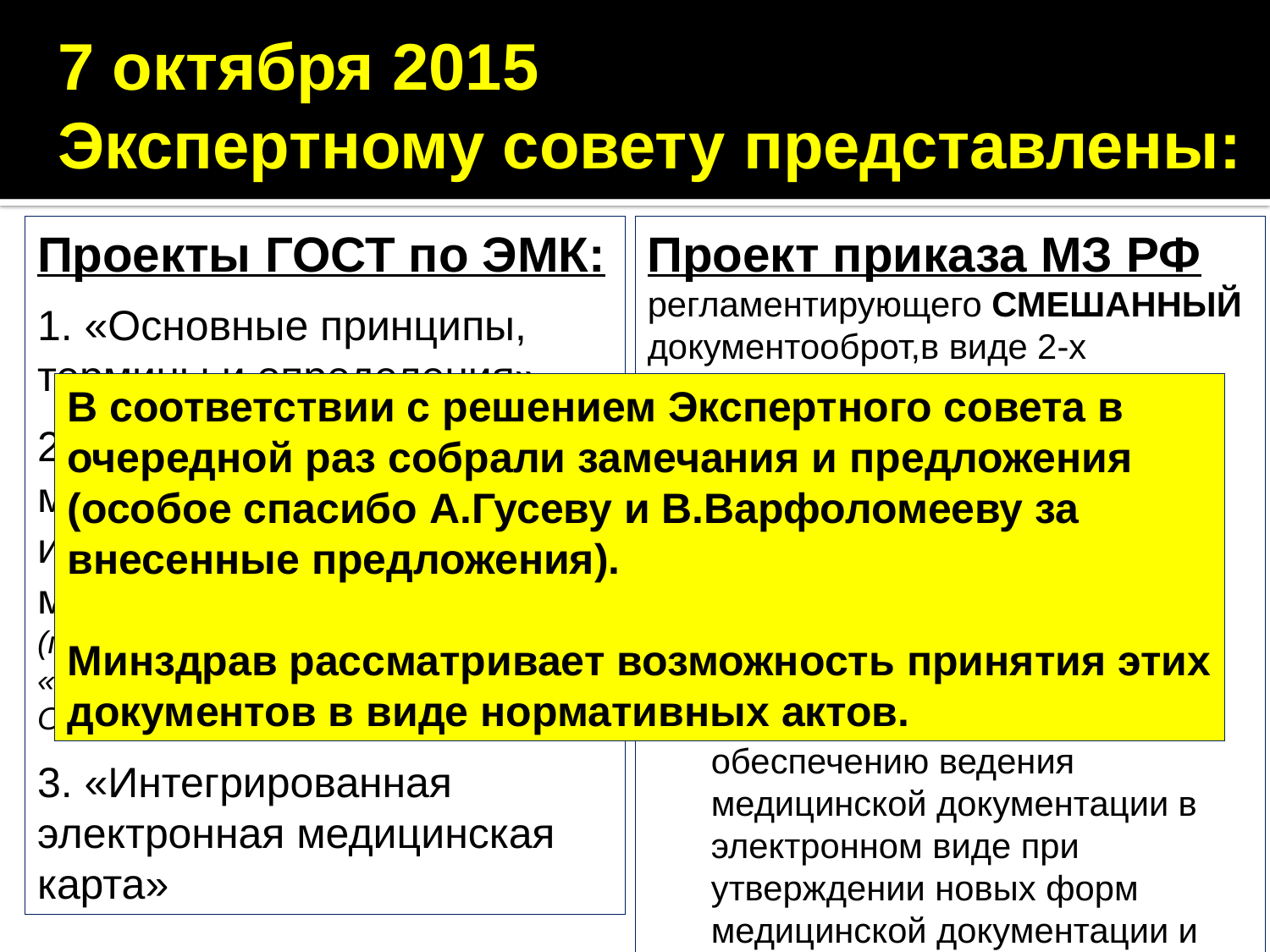

# 7 октября 2015 Экспертному совету представлены:
Проекты ГОСТ по ЭМК:

1. «Основные принципы, термины и определения»

2. «Электронная медицинская карта, используемая в медицинской организации» (пересмотр ГОСТ 52636-2006 «Электронная история болезни. Общие положения»)

3. «Интегрированная электронная медицинская карта»
Проект приказа МЗ РФ регламентирующего СМЕШАННЫЙ  документооброт,в виде 2-х положений:

Общие правила ведения медицинской документации с использованием электронного документооборота и средств Интегрированной электронной медицинской карты

Общие требования к обеспечению ведения медицинской документации в электронном виде при утверждении новых форм медицинской документации и пересмотре существующей
В соответствии с решением Экспертного совета в очередной раз собрали замечания и предложения (особое спасибо А.Гусеву и В.Варфоломееву за внесенные предложения).

Минздрав рассматривает возможность принятия этих документов в виде нормативных актов.